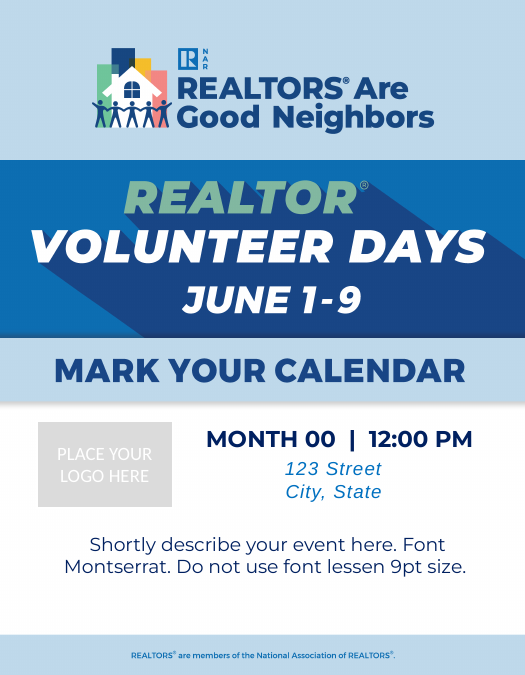

MONTH 00  |  12:00 PM
PLACE YOUR LOGO HERE
# 123 Street City, State
Shortly describe your event here. Font Montserrat. Do not use font lessen 9pt size.